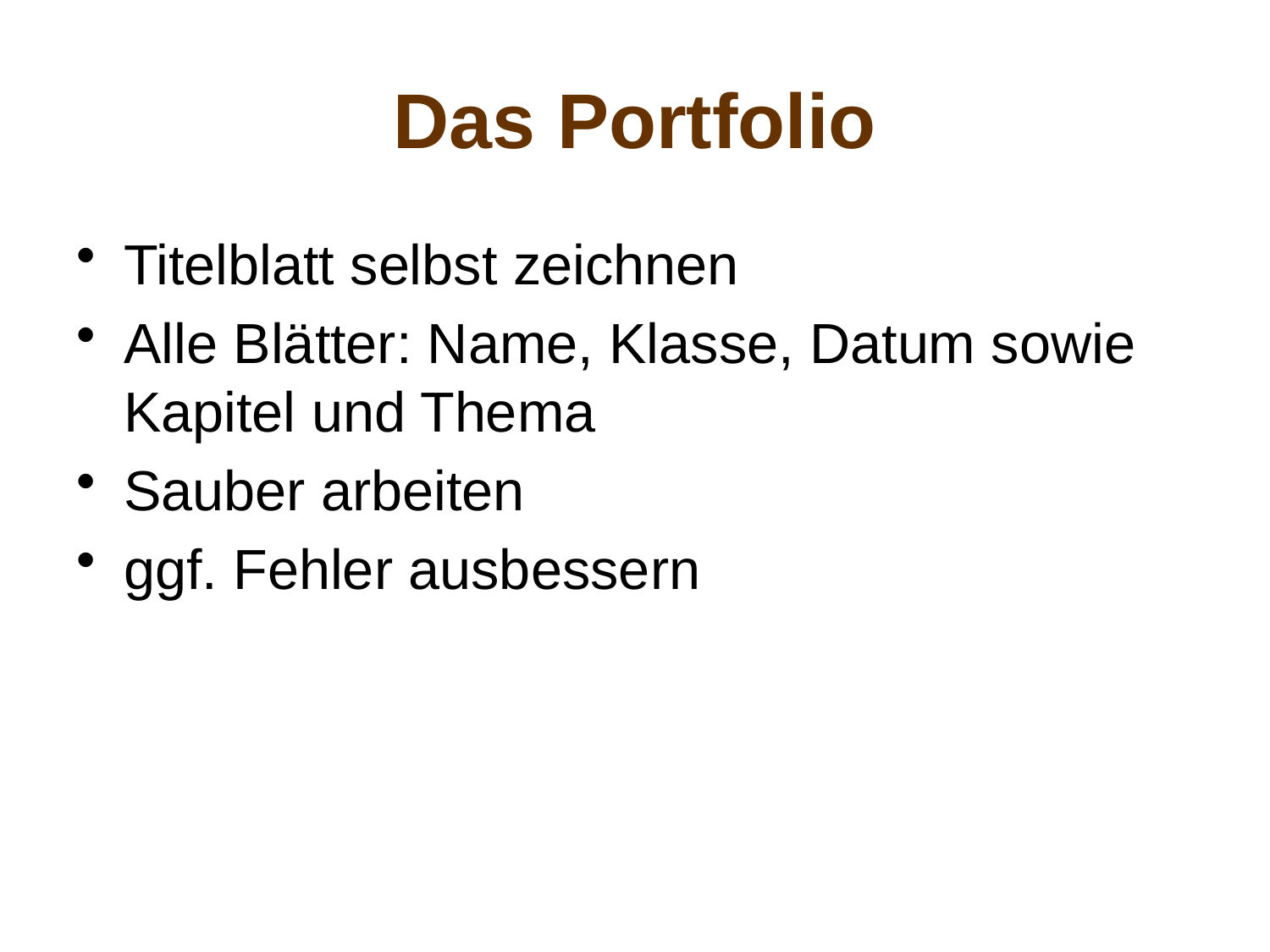

# Das Portfolio
Titelblatt selbst zeichnen
Alle Blätter: Name, Klasse, Datum sowie Kapitel und Thema
Sauber arbeiten
ggf. Fehler ausbessern